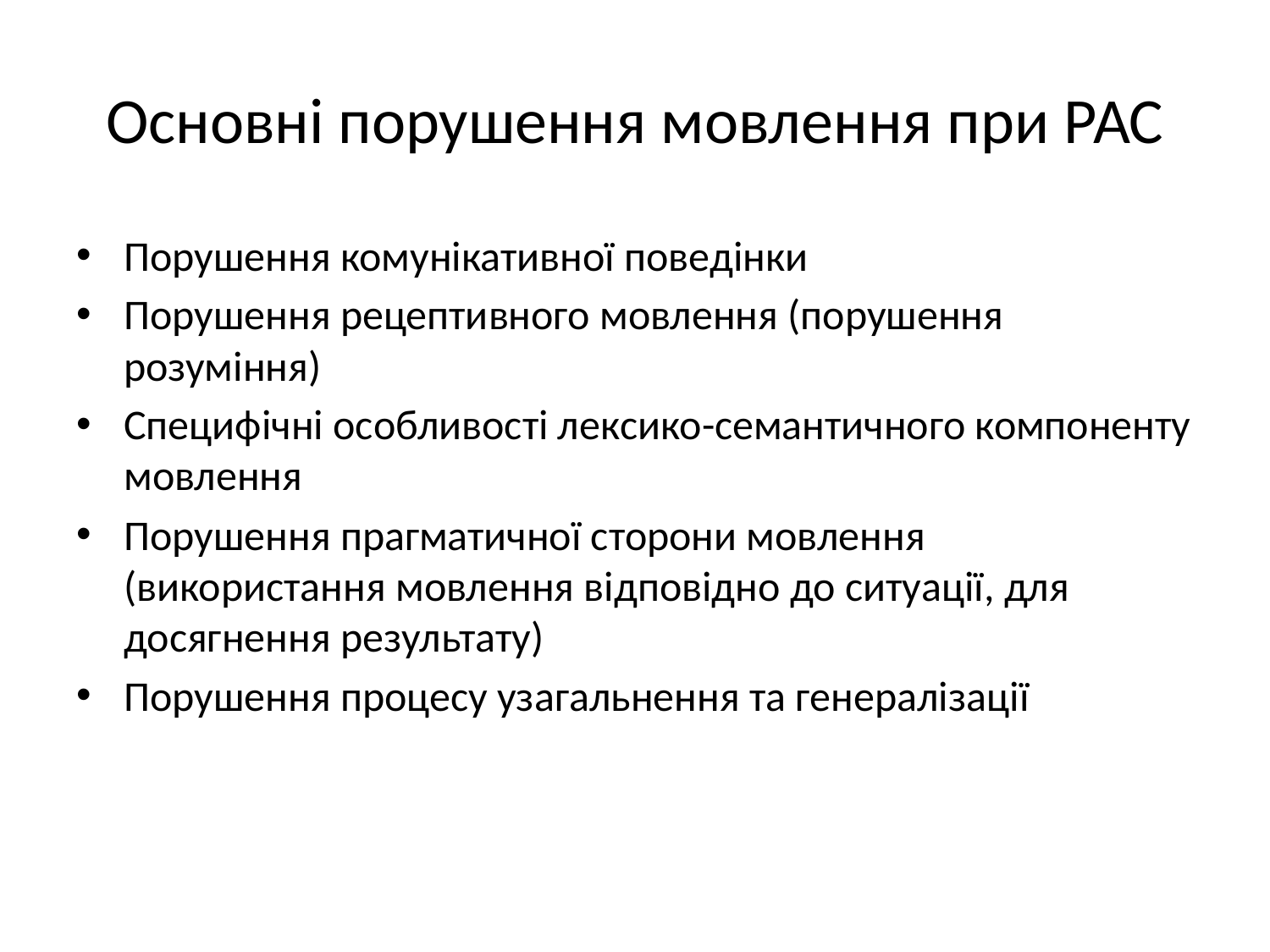

# Основні порушення мовлення при РАС
Порушення комунікативної поведінки
Порушення рецептивного мовлення (порушення розуміння)
Специфічні особливості лексико-семантичного компоненту мовлення
Порушення прагматичної сторони мовлення (використання мовлення відповідно до ситуації, для досягнення результату)
Порушення процесу узагальнення та генералізації